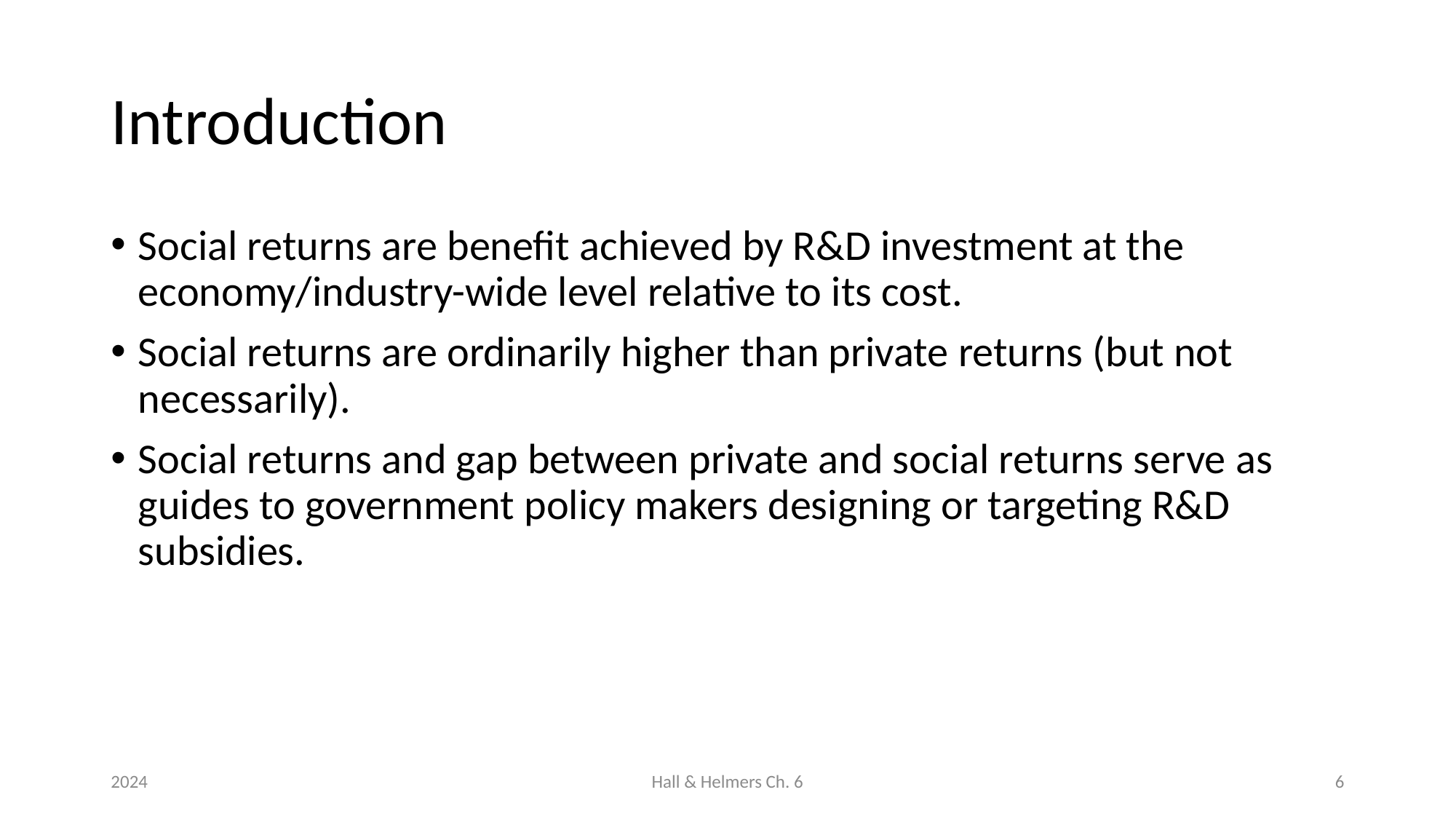

# Introduction
Social returns are benefit achieved by R&D investment at the economy/industry-wide level relative to its cost.
Social returns are ordinarily higher than private returns (but not necessarily).
Social returns and gap between private and social returns serve as guides to government policy makers designing or targeting R&D subsidies.
2024
Hall & Helmers Ch. 6
6